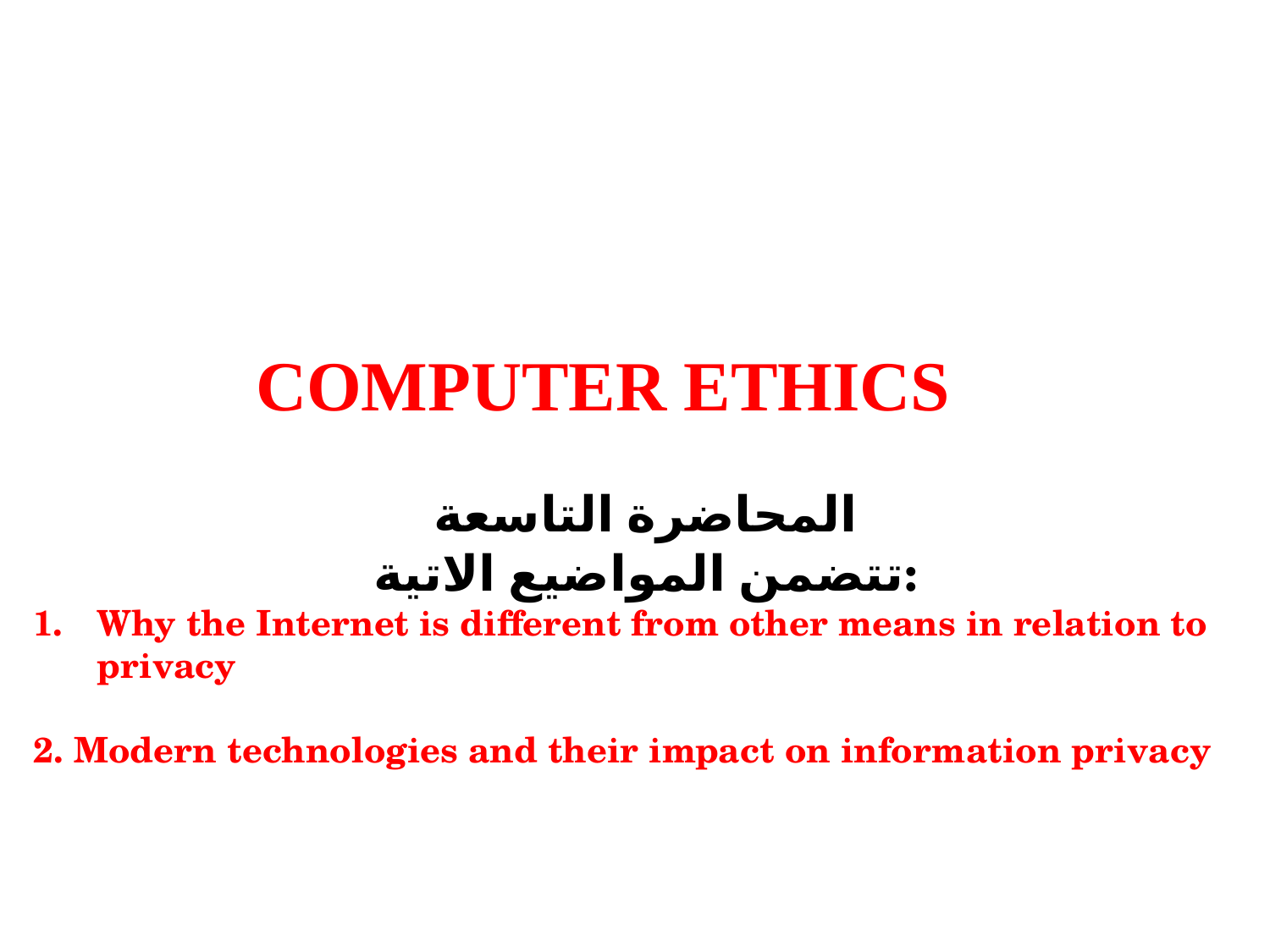

COMPUTER ETHICS
المحاضرة التاسعة
تتضمن المواضيع الاتية:
Why the Internet is different from other means in relation to privacy

2. Modern technologies and their impact on information privacy